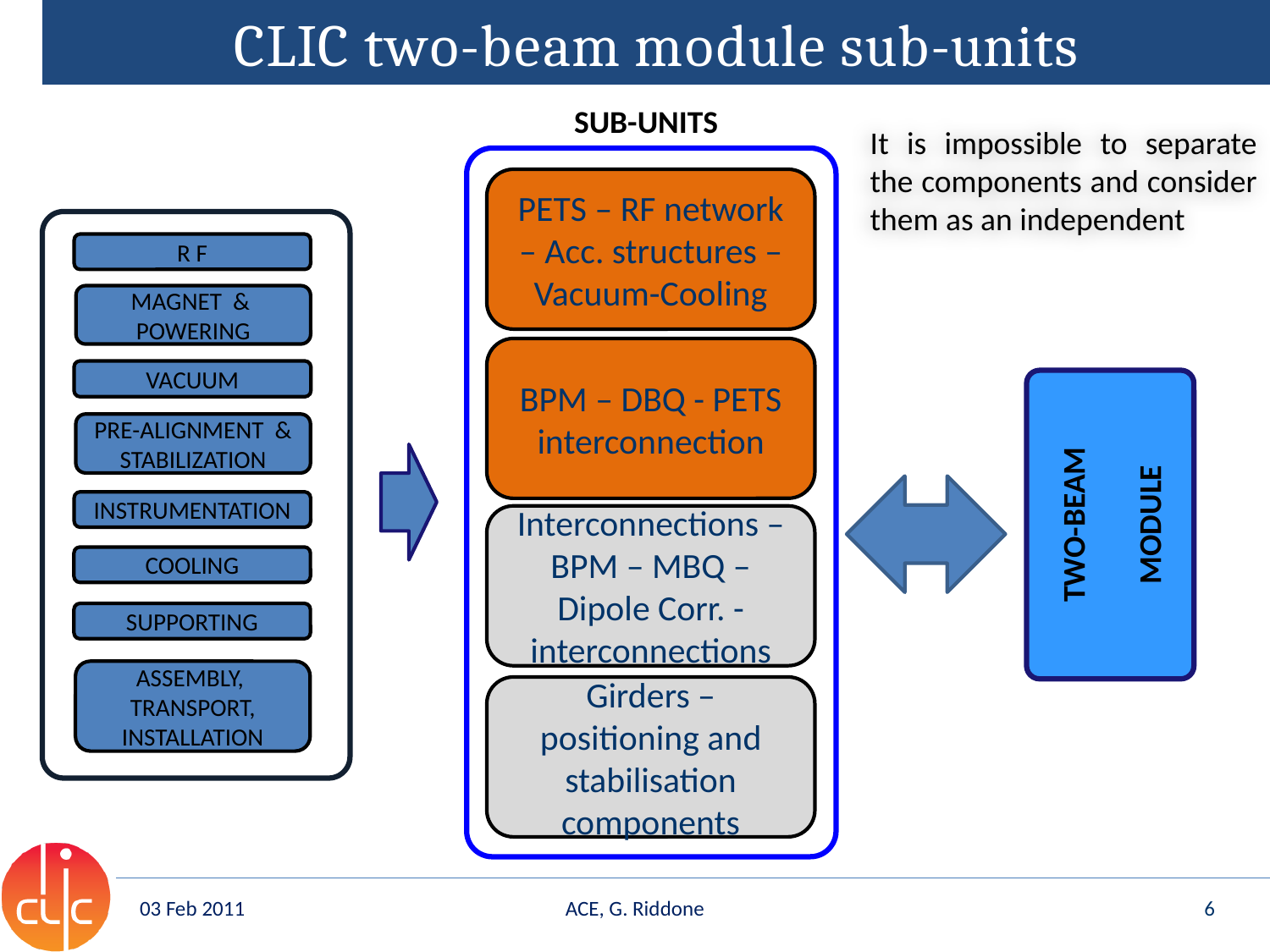

# CLIC two-beam module sub-units
SUB-UNITS
It is impossible to separate the components and consider them as an independent

PETS – RF network – Acc. structures – Vacuum-Cooling

R F
MAGNET  &  POWERING
VACUUM
PRE-ALIGNMENT  & STABILIZATION
INSTRUMENTATION
COOLING
SUPPORTING
ASSEMBLY,  TRANSPORT, INSTALLATION
BPM – DBQ - PETS interconnection
TWO-BEAM

MODULE

Interconnections – BPM – MBQ –Dipole Corr. - interconnections
Girders – positioning and stabilisation components
03 Feb 2011
ACE, G. Riddone
6